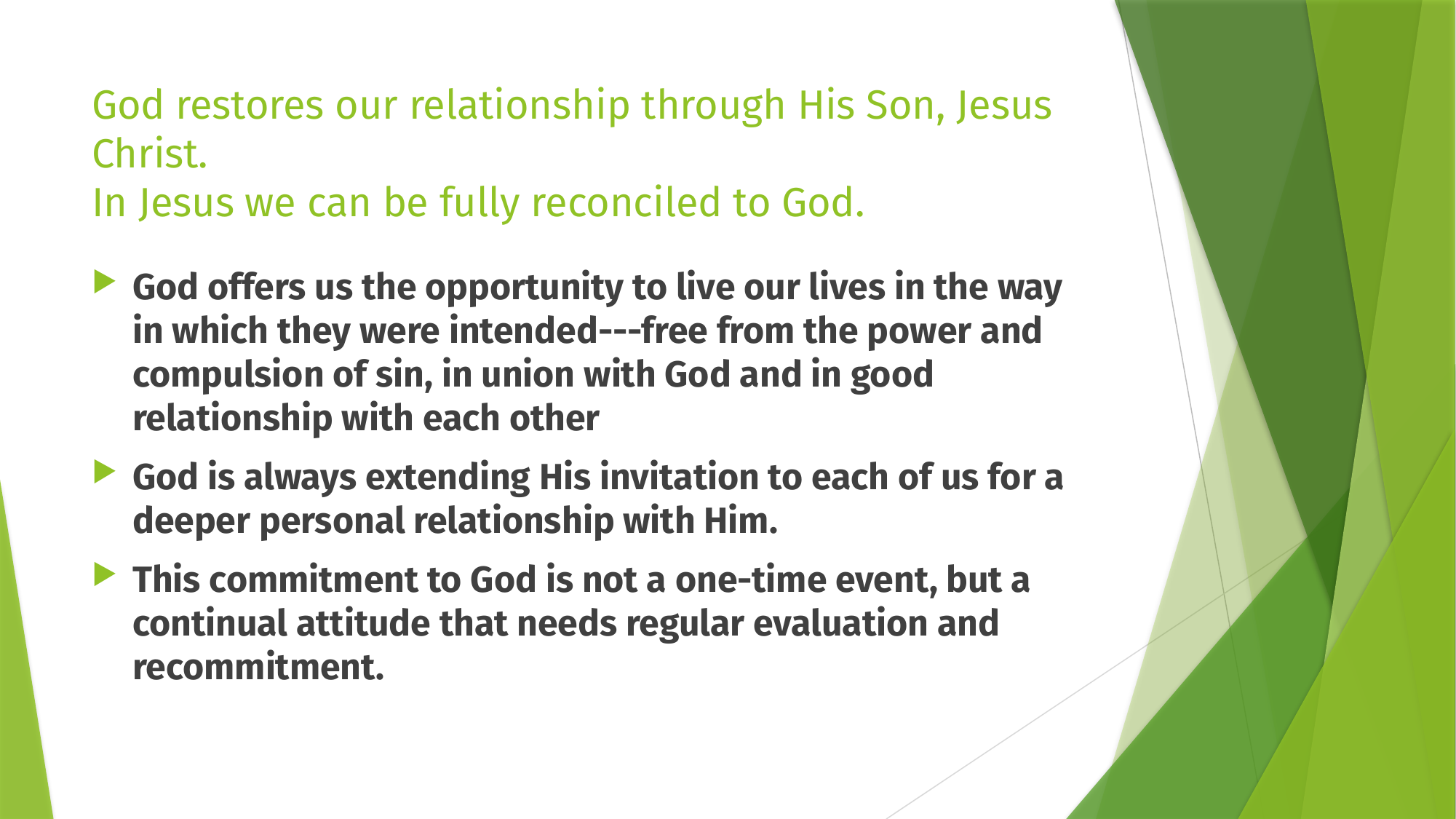

# God restores our relationship through His Son, Jesus Christ. In Jesus we can be fully reconciled to God.
God offers us the opportunity to live our lives in the way in which they were intended---free from the power and compulsion of sin, in union with God and in good relationship with each other
God is always extending His invitation to each of us for a deeper personal relationship with Him.
This commitment to God is not a one-time event, but a continual attitude that needs regular evaluation and recommitment.